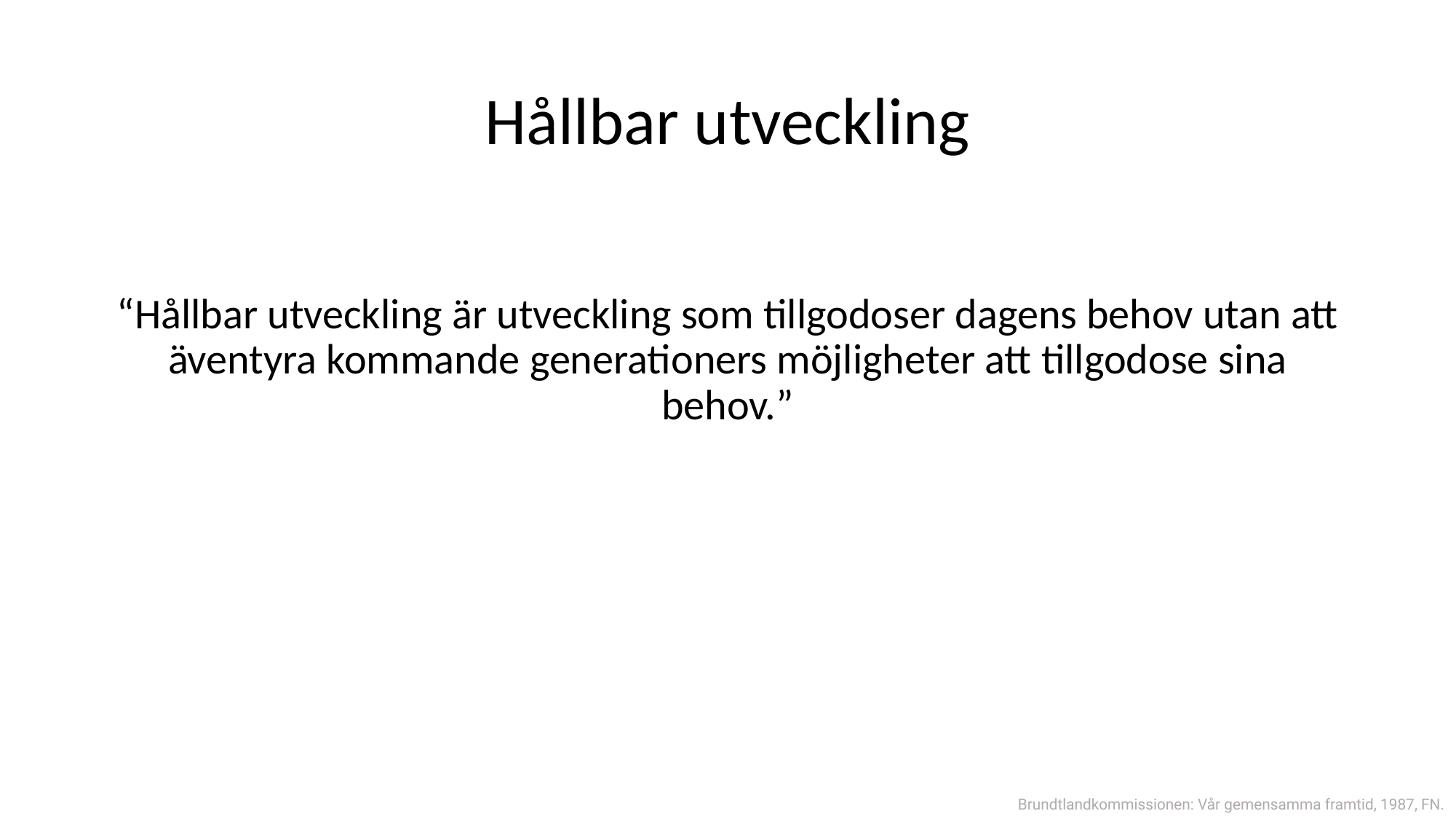

# Hållbar utveckling

“Hållbar utveckling är utveckling som tillgodoser dagens behov utan att äventyra kommande generationers möjligheter att tillgodose sina behov.”

Brundtlandkommissionen: Vår gemensamma framtid, 1987, FN.